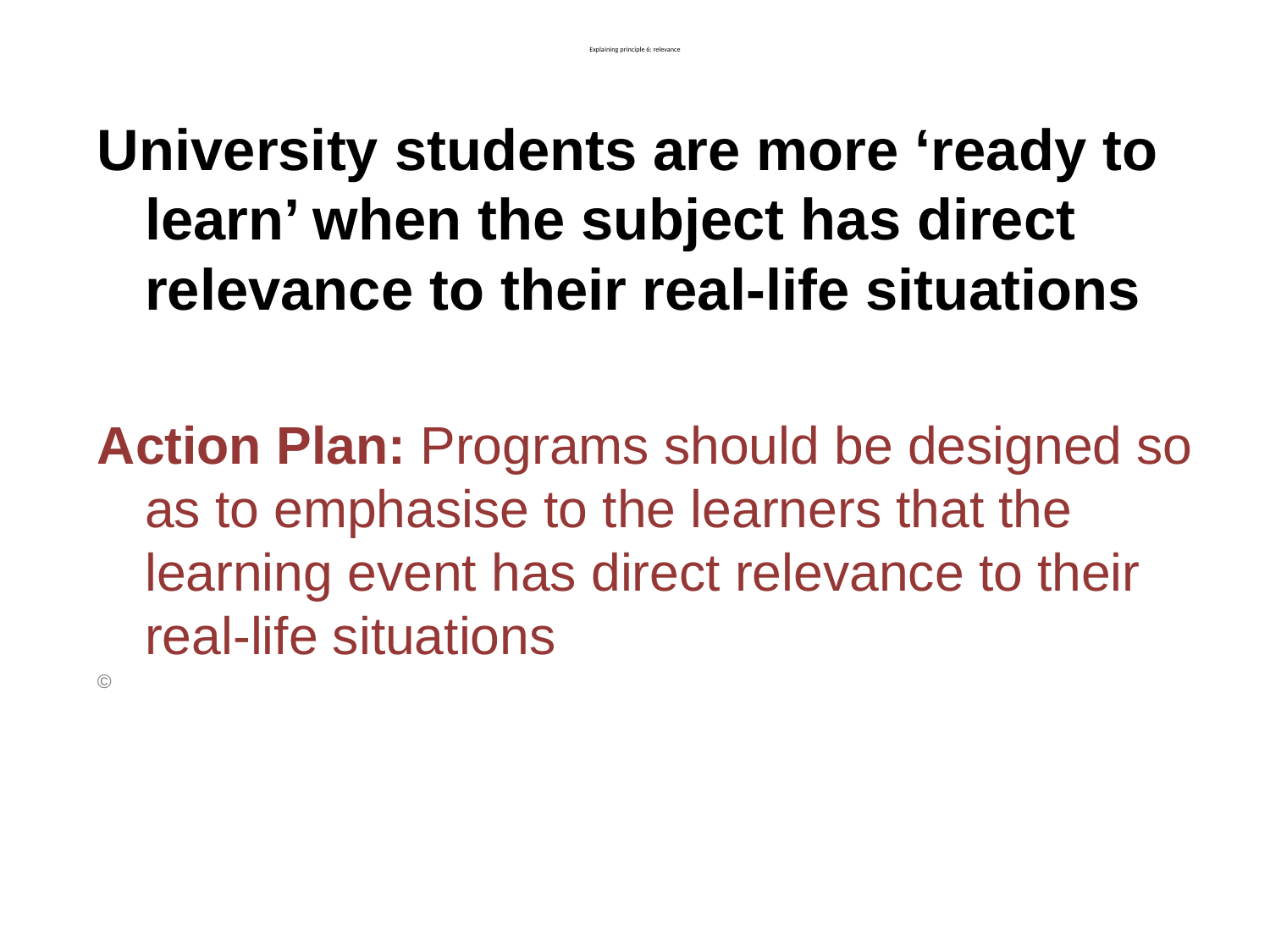

# Explaining principle 6: relevance
University students are more ‘ready to learn’ when the subject has direct relevance to their real-life situations

Action Plan: Programs should be designed so as to emphasise to the learners that the learning event has direct relevance to their real-life situations
©